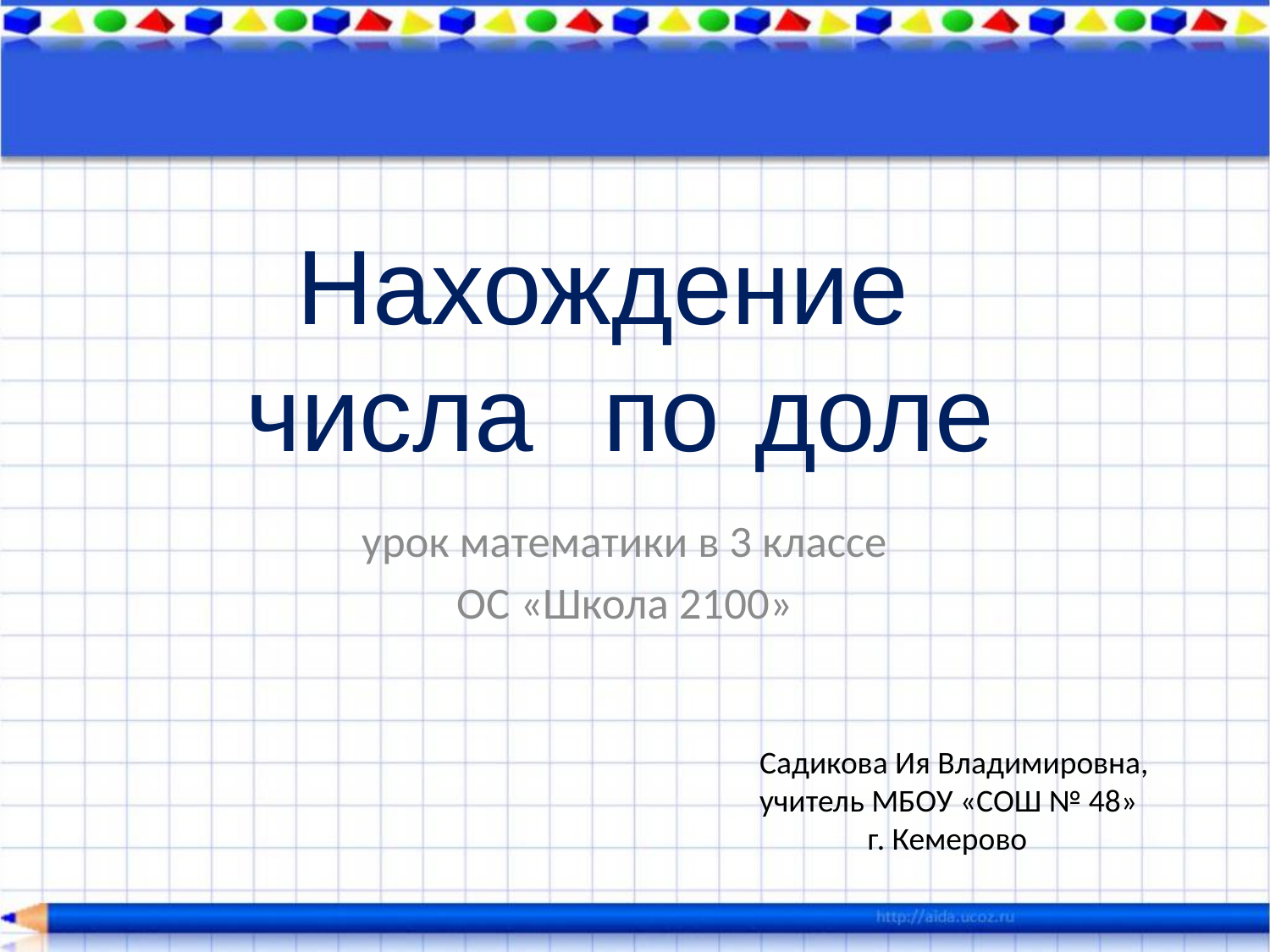

# Нахождение числа  по доле
урок математики в 3 классе
ОС «Школа 2100»
Садикова Ия Владимировна,
учитель МБОУ «СОШ № 48»
               г. Кемерово